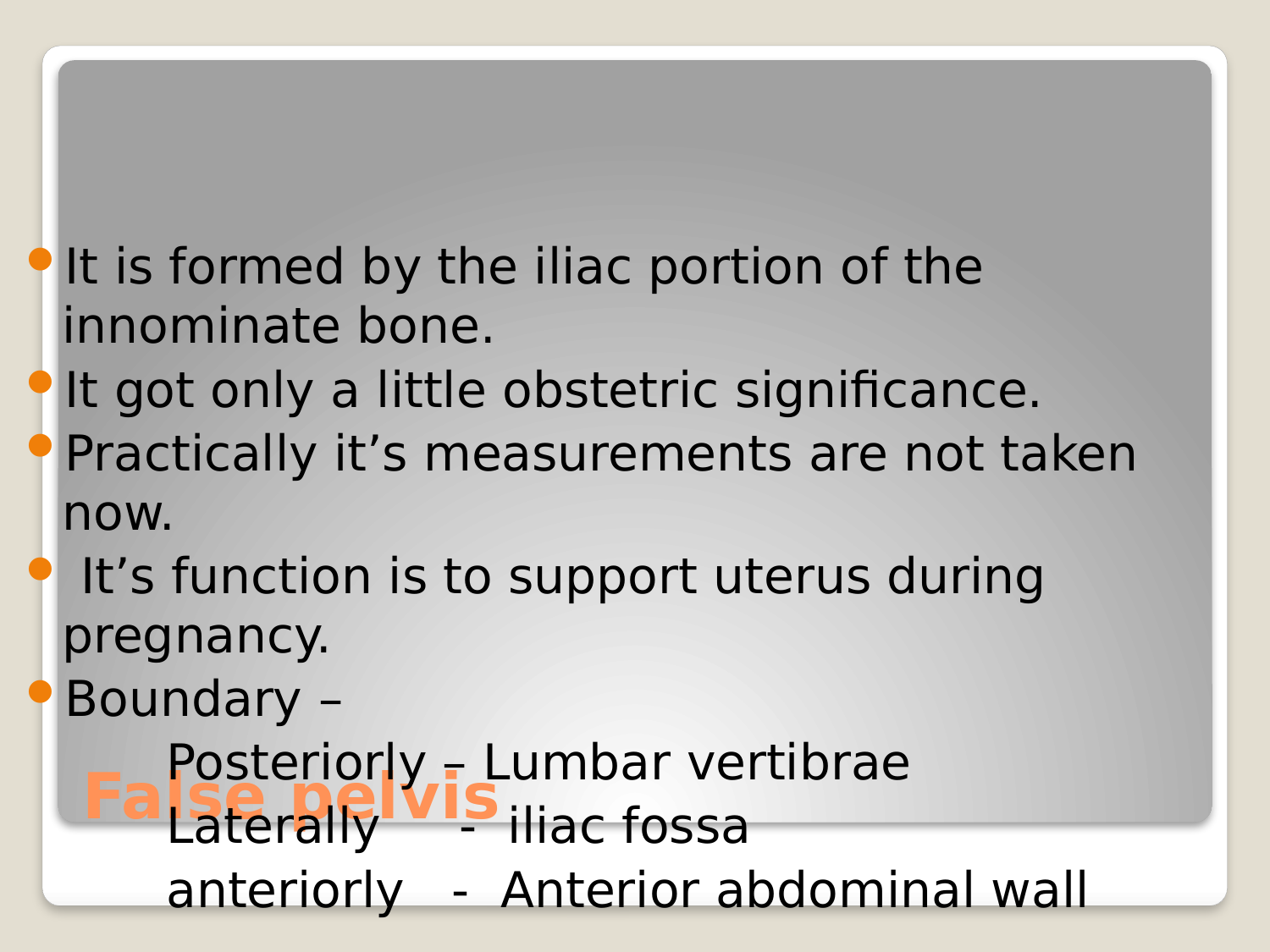

It is formed by the iliac portion of the innominate bone.
It got only a little obstetric significance.
Practically it’s measurements are not taken now.
 It’s function is to support uterus during pregnancy.
Boundary –
         Posteriorly – Lumbar vertibrae
         Laterally     -  iliac fossa
         anteriorly   -  Anterior abdominal wall
# False pelvis